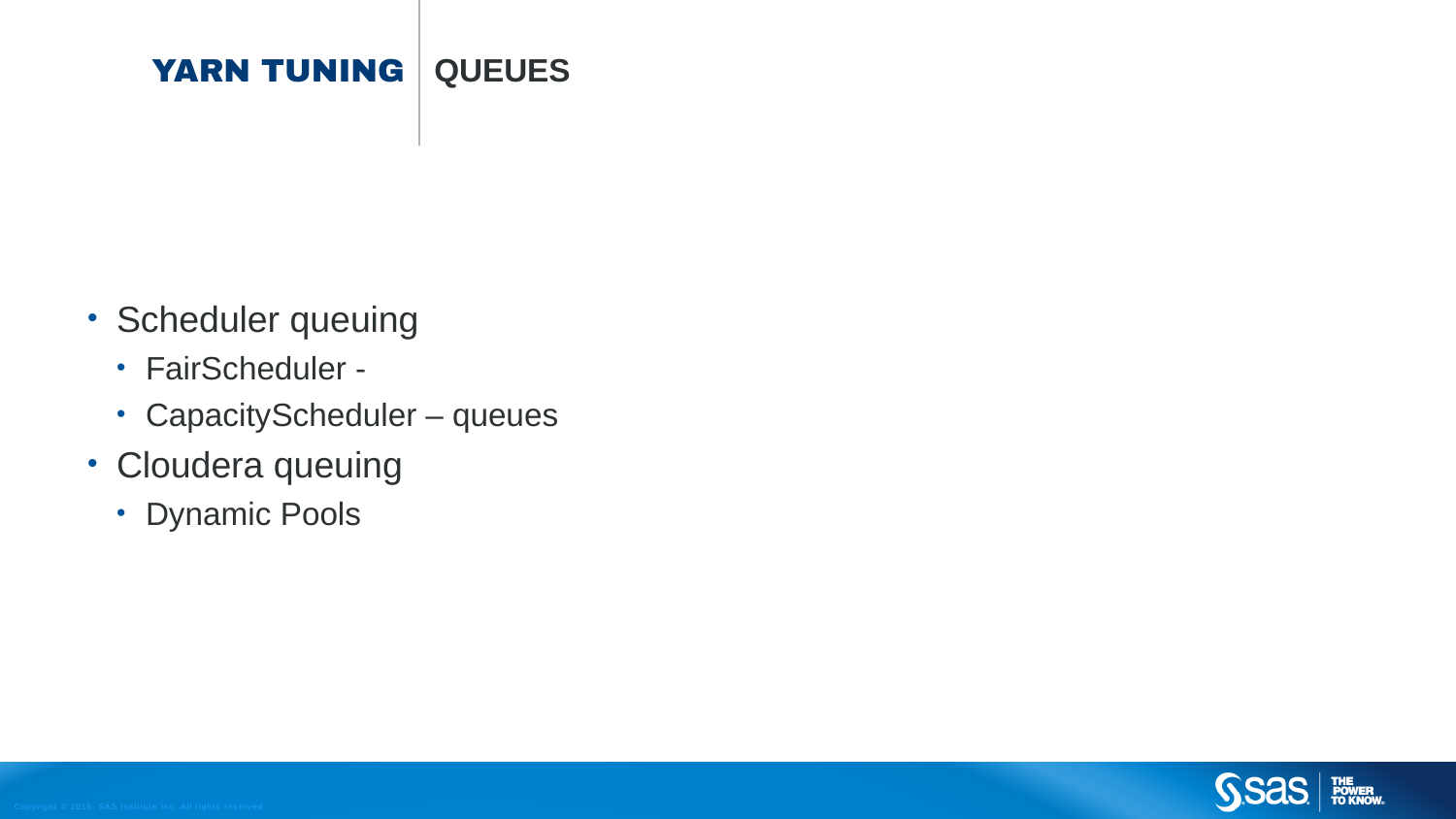

# Yarn tuning
queues
Scheduler queuing
FairScheduler -
CapacityScheduler – queues
Cloudera queuing
Dynamic Pools